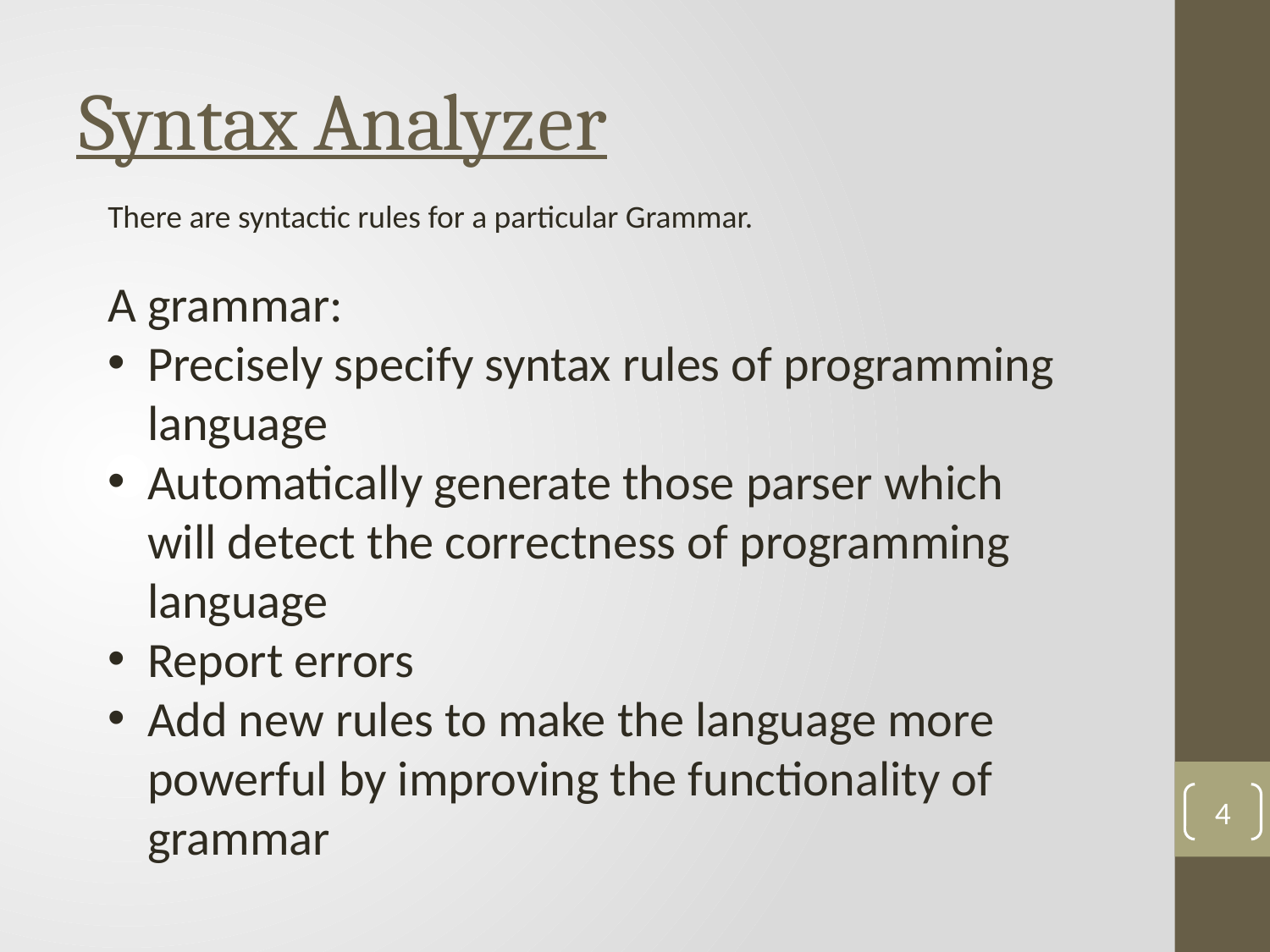

# Syntax Analyzer
There are syntactic rules for a particular Grammar.

A grammar:
Precisely specify syntax rules of programming language
Automatically generate those parser which will detect the correctness of programming language
Report errors
Add new rules to make the language more powerful by improving the functionality of grammar

4